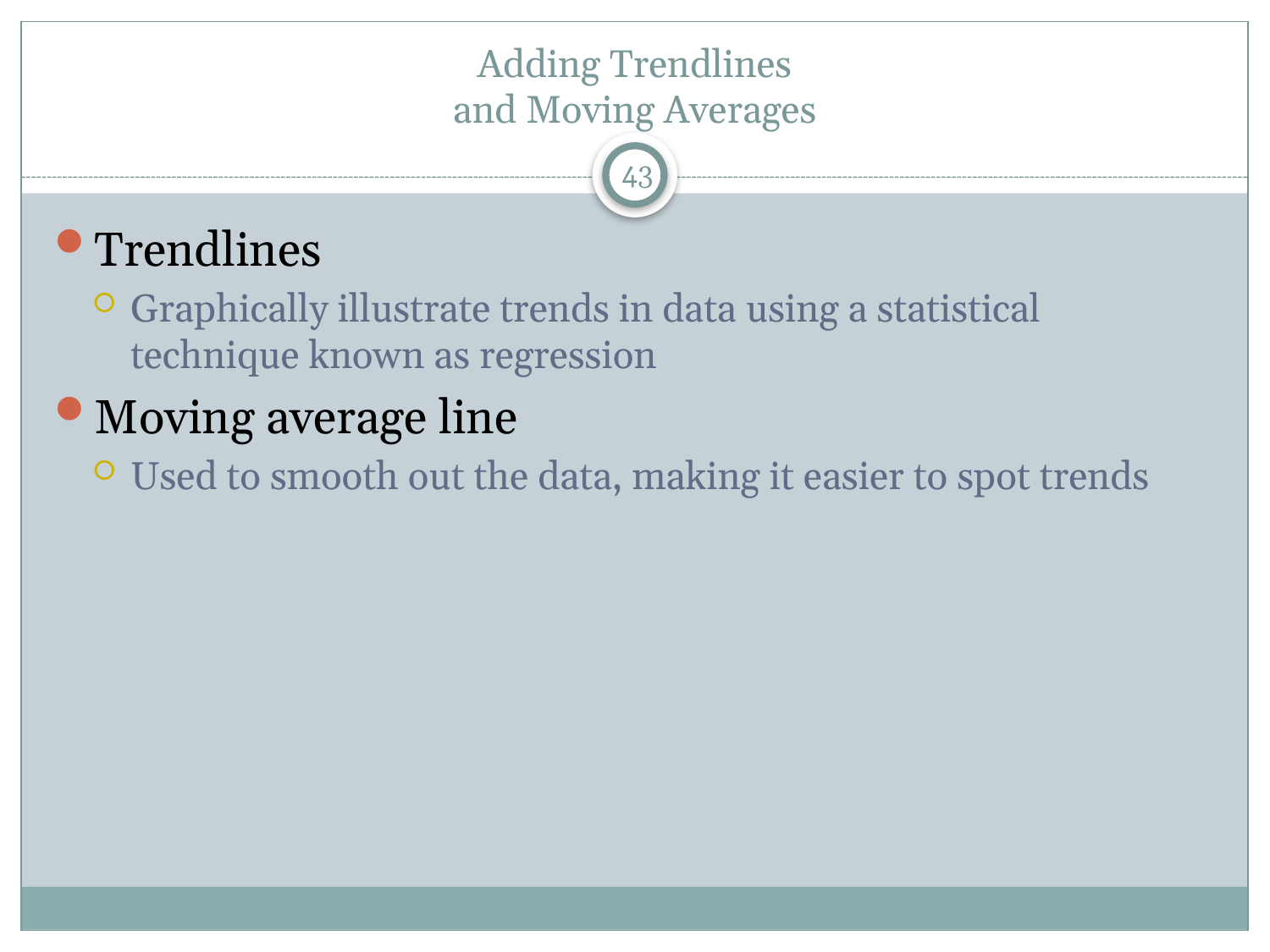

# Adding Trendlines and Moving Averages
43
Trendlines
Graphically illustrate trends in data using a statistical technique known as regression
Moving average line
Used to smooth out the data, making it easier to spot trends